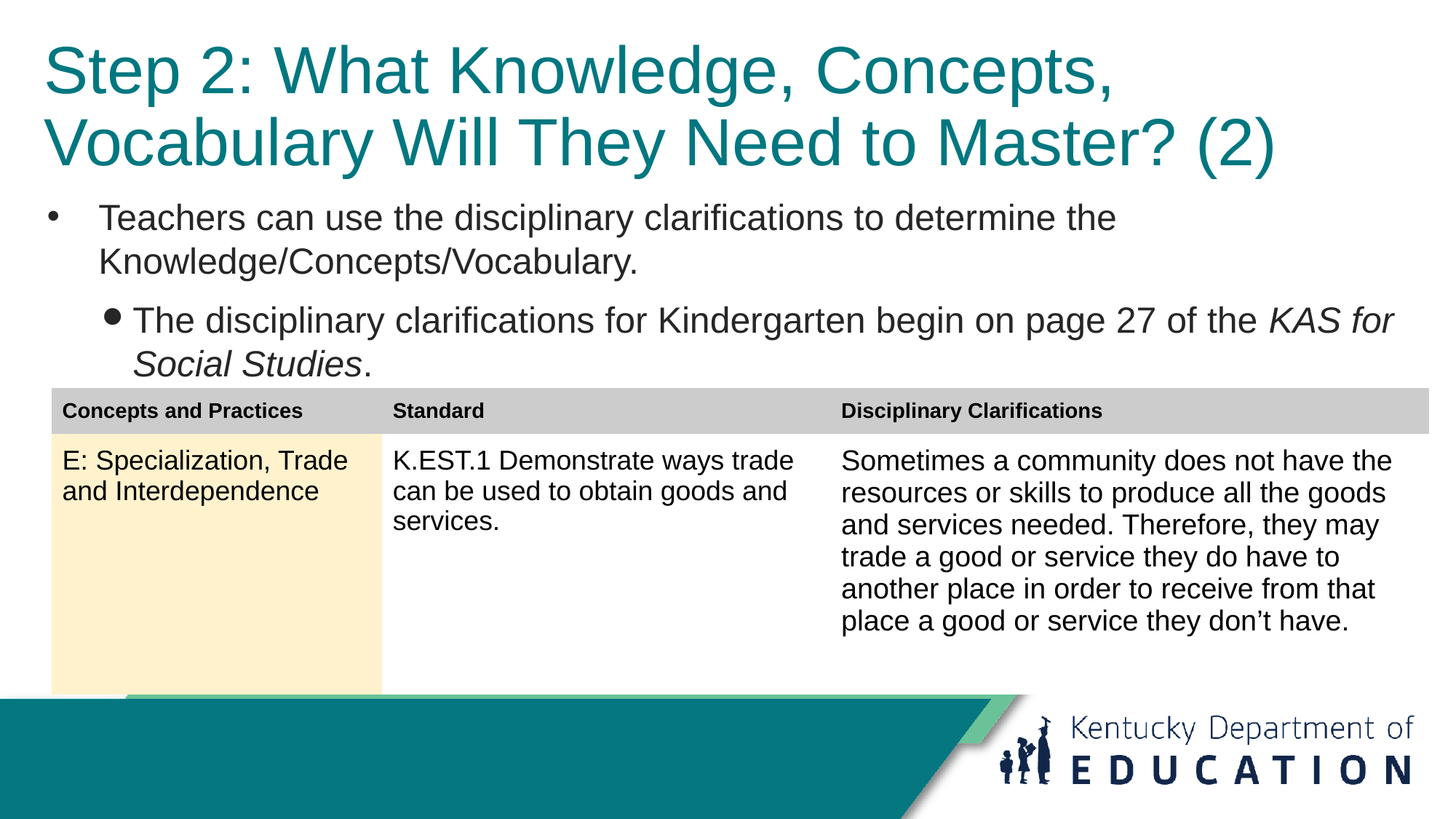

# Step 2: What Knowledge, Concepts, Vocabulary Will They Need to Master? (2)
Teachers can use the disciplinary clarifications to determine the Knowledge/Concepts/Vocabulary.
The disciplinary clarifications for Kindergarten begin on page 27 of the KAS for Social Studies.

| Concepts and Practices | Standard | Disciplinary Clarifications |
| --- | --- | --- |
| E: Specialization, Trade and Interdependence | K.EST.1 Demonstrate ways trade can be used to obtain goods and services. | Sometimes a community does not have the resources or skills to produce all the goods and services needed. Therefore, they may trade a good or service they do have to another place in order to receive from that place a good or service they don’t have. |